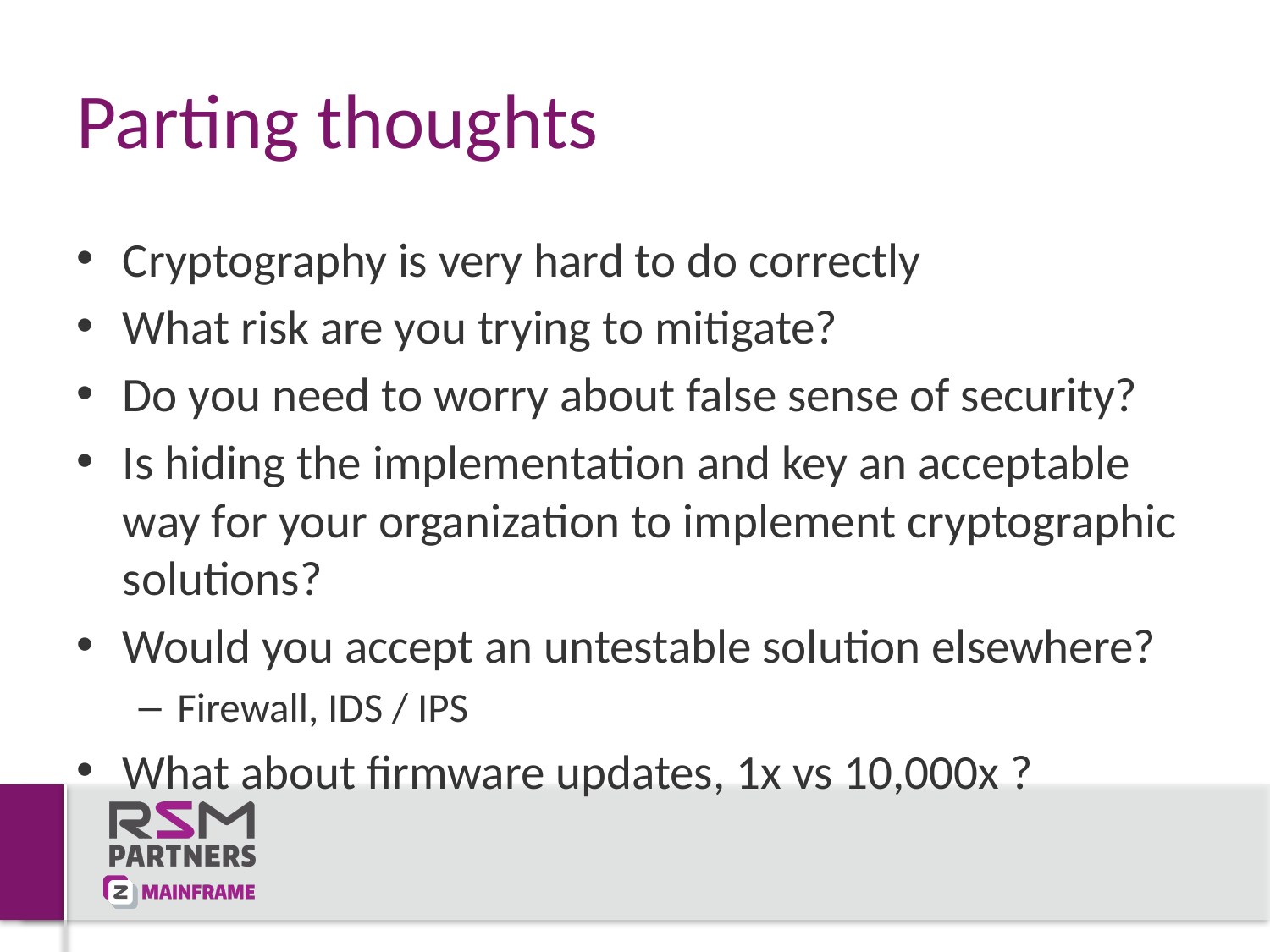

# Parting thoughts
Cryptography is very hard to do correctly
What risk are you trying to mitigate?
Do you need to worry about false sense of security?
Is hiding the implementation and key an acceptable way for your organization to implement cryptographic solutions?
Would you accept an untestable solution elsewhere?
Firewall, IDS / IPS
What about firmware updates, 1x vs 10,000x ?